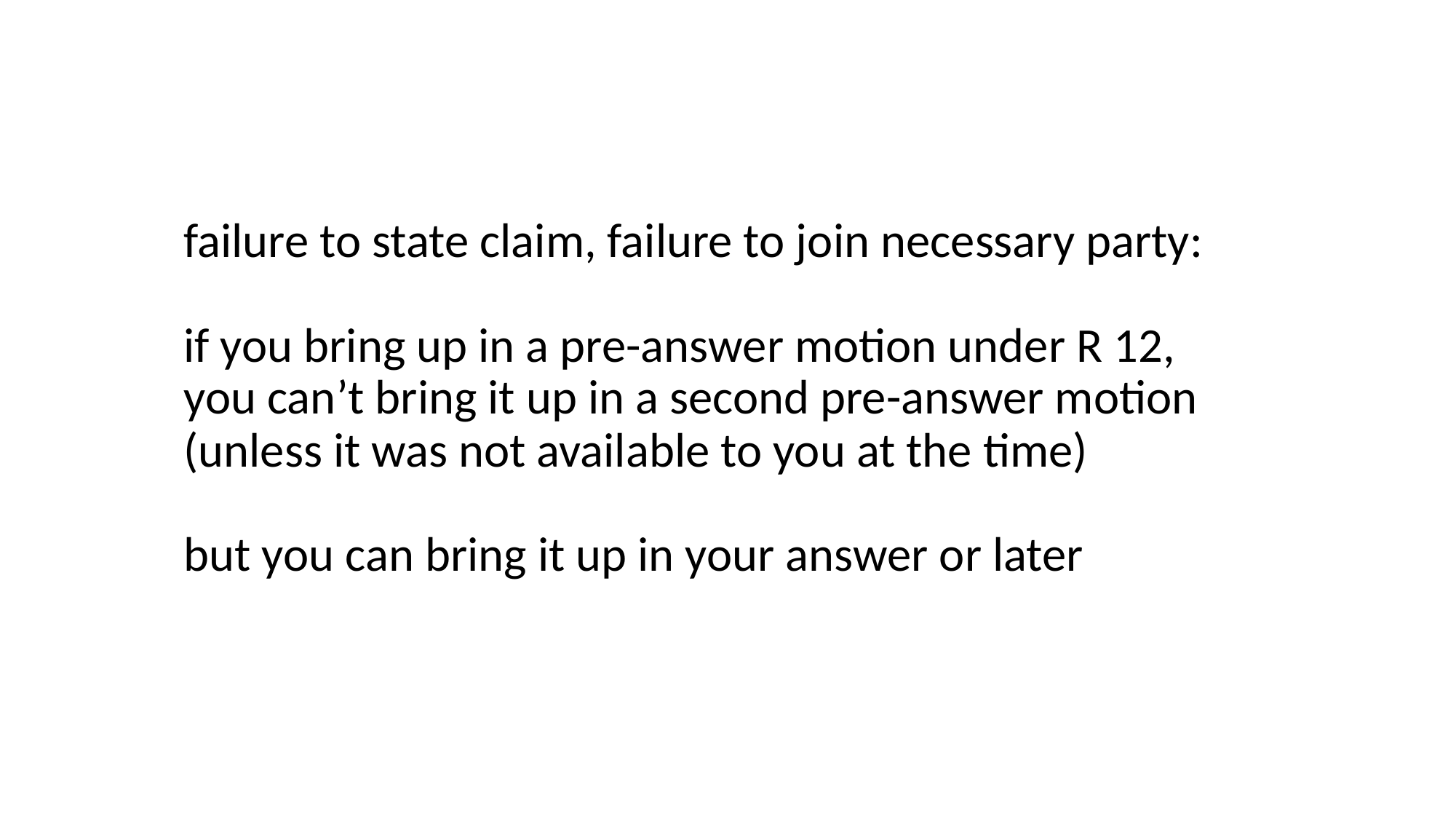

# failure to state claim, failure to join necessary party: if you bring up in a pre-answer motion under R 12, you can’t bring it up in a second pre-answer motion (unless it was not available to you at the time) but you can bring it up in your answer or later